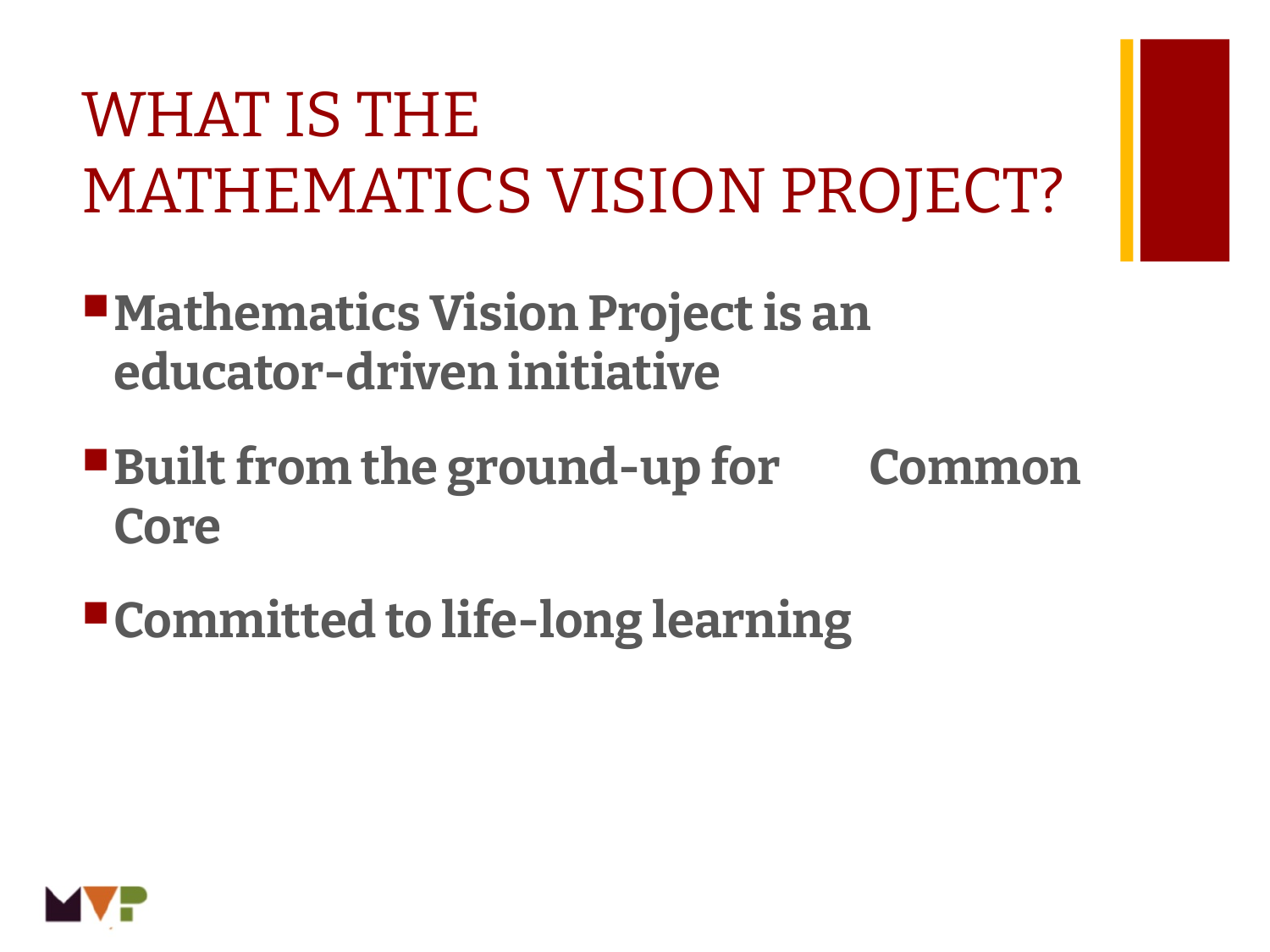

# WHAT IS THE MATHEMATICS VISION PROJECT?
Mathematics Vision Project is an educator-driven initiative
Built from the ground-up for          Common Core
Committed to life-long learning